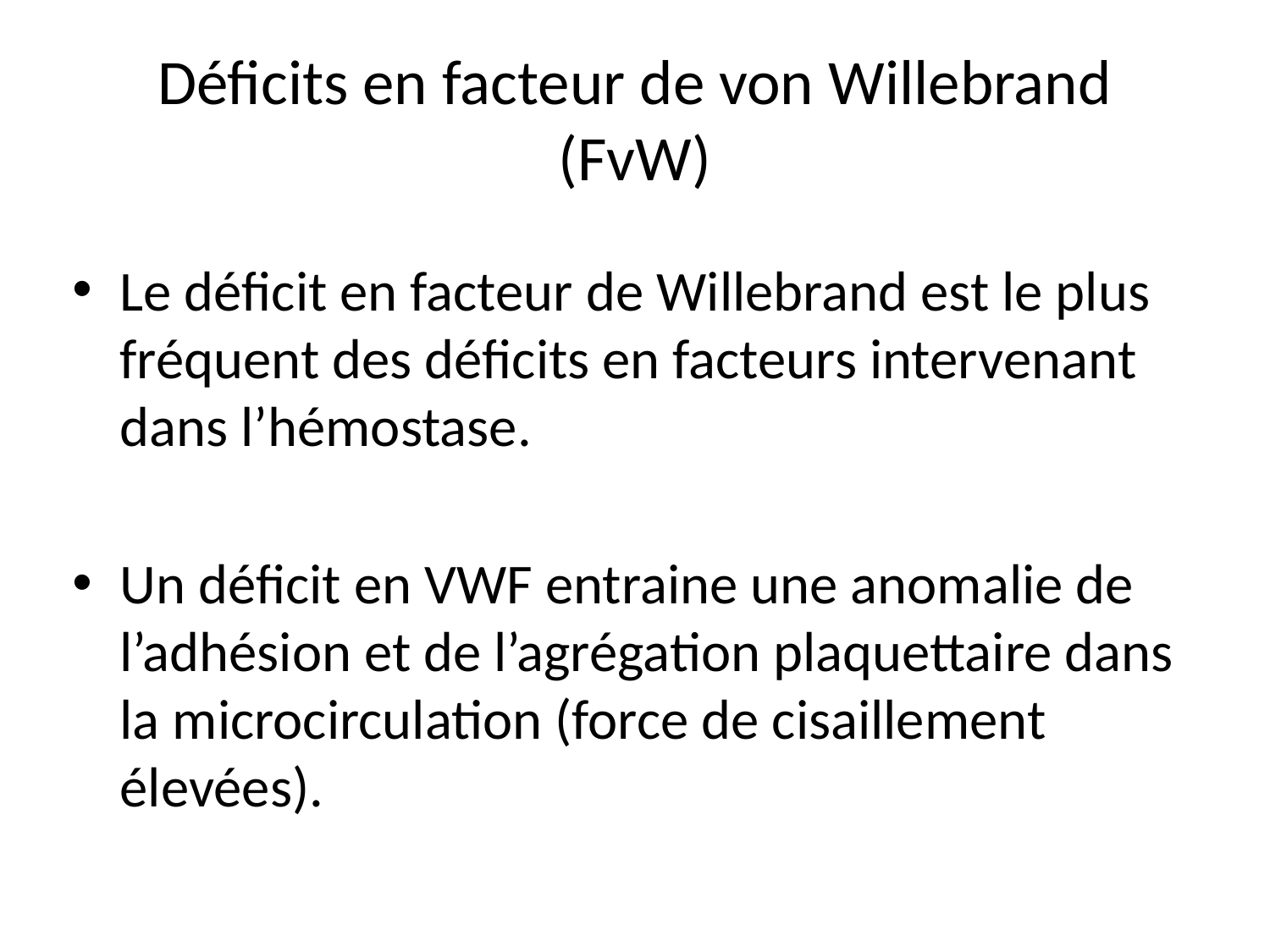

# Déficits en facteur de von Willebrand (FvW)
Le déficit en facteur de Willebrand est le plus fréquent des déficits en facteurs intervenant dans l’hémostase.

Un déficit en VWF entraine une anomalie de l’adhésion et de l’agrégation plaquettaire dans la microcirculation (force de cisaillement élevées).